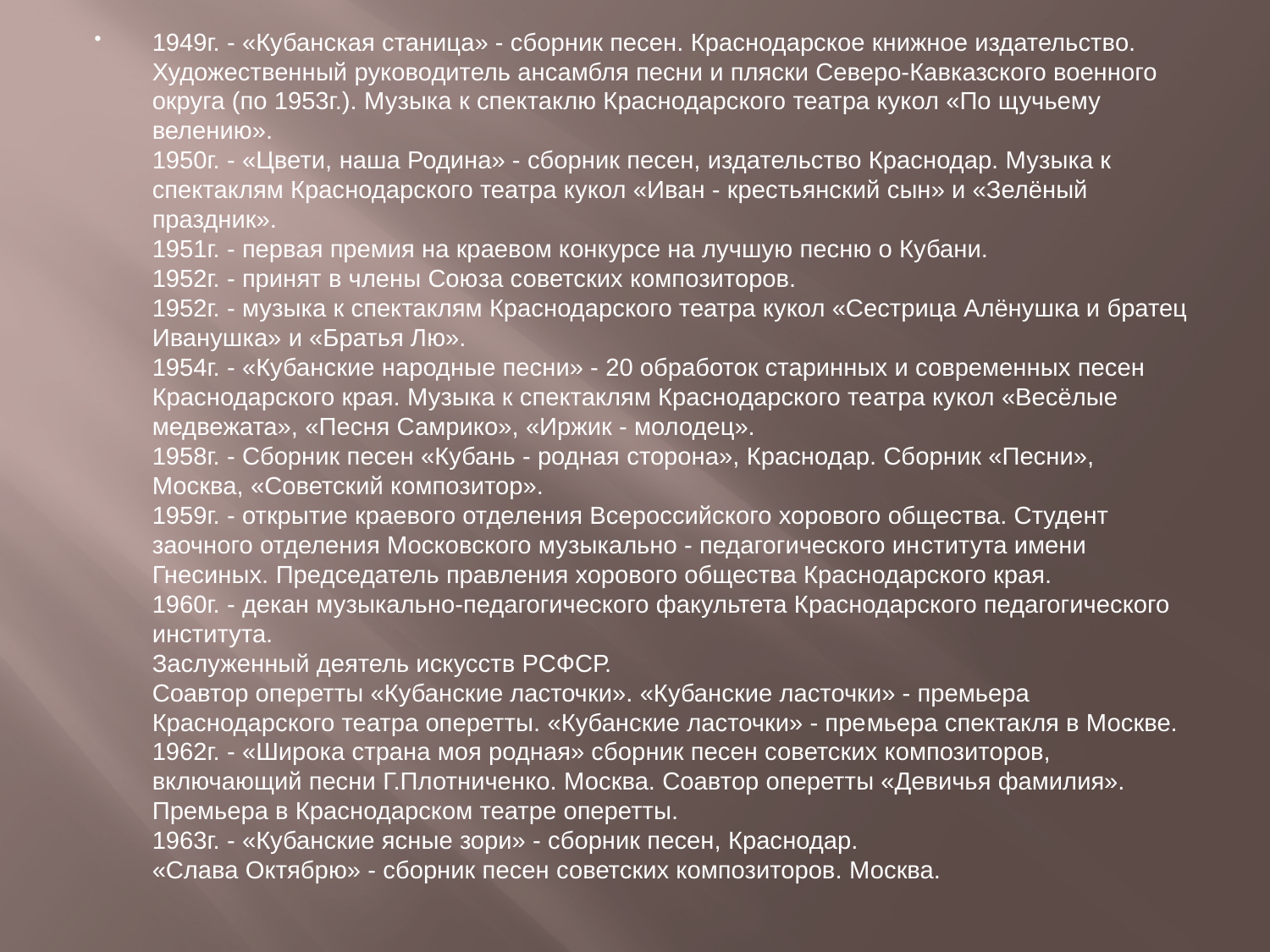

1949г. - «Кубанская станица» - сборник песен. Краснодарское книжное издательство. Художественный руководитель ансамбля песни и пляски Северо-Кавказского военного округа (по 1953г.). Музыка к спектаклю Краснодарского театра кукол «По щучьему велению».
1950г. - «Цвети, наша Родина» - сборник песен, издательство Краснодар. Музыка к спектаклям Краснодарского театра кукол «Иван - крестьянский сын» и «Зелёный праздник».
1951г. - первая премия на краевом конкурсе на лучшую песню о Кубани.
1952г. - принят в члены Союза советских композиторов.
1952г. - музыка к спектаклям Краснодарского театра кукол «Сестрица Алёнушка и братец Иванушка» и «Братья Лю».
1954г. - «Кубанские народные песни» - 20 обработок старинных и современных песен Краснодарского края. Музыка к спектаклям Краснодарского те­атра кукол «Весёлые медвежата», «Песня Самрико», «Иржик - молодец».
1958г. - Сборник песен «Кубань - родная сторона», Краснодар. Сборник «Песни», Москва, «Советский композитор».
1959г. - открытие краевого отделения Всероссийского хорового общества. Студент заочного отделения Московского музыкально - педагогического ин­ститута имени Гнесиных. Председатель правления хорового общества Краснодарского края.
1960г. - декан музыкально-педагогического факультета Краснодарского педагогического института.
Заслуженный деятель искусств РСФСР.
Соавтор оперетты «Кубанские ласточки». «Кубанские ласточки» - премьера Краснодарского театра оперетты. «Кубанские ласточки» - пре­мьера спектакля в Москве.
1962г. - «Широка страна моя родная» сборник песен советских композиторов, включающий песни Г.Плотниченко. Москва. Соавтор оперетты «Девичья фамилия». Премьера в Краснодарском театре оперетты.
1963г. - «Кубанские ясные зори» - сборник песен, Краснодар.
«Слава Октябрю» - сборник песен советских композиторов. Москва.